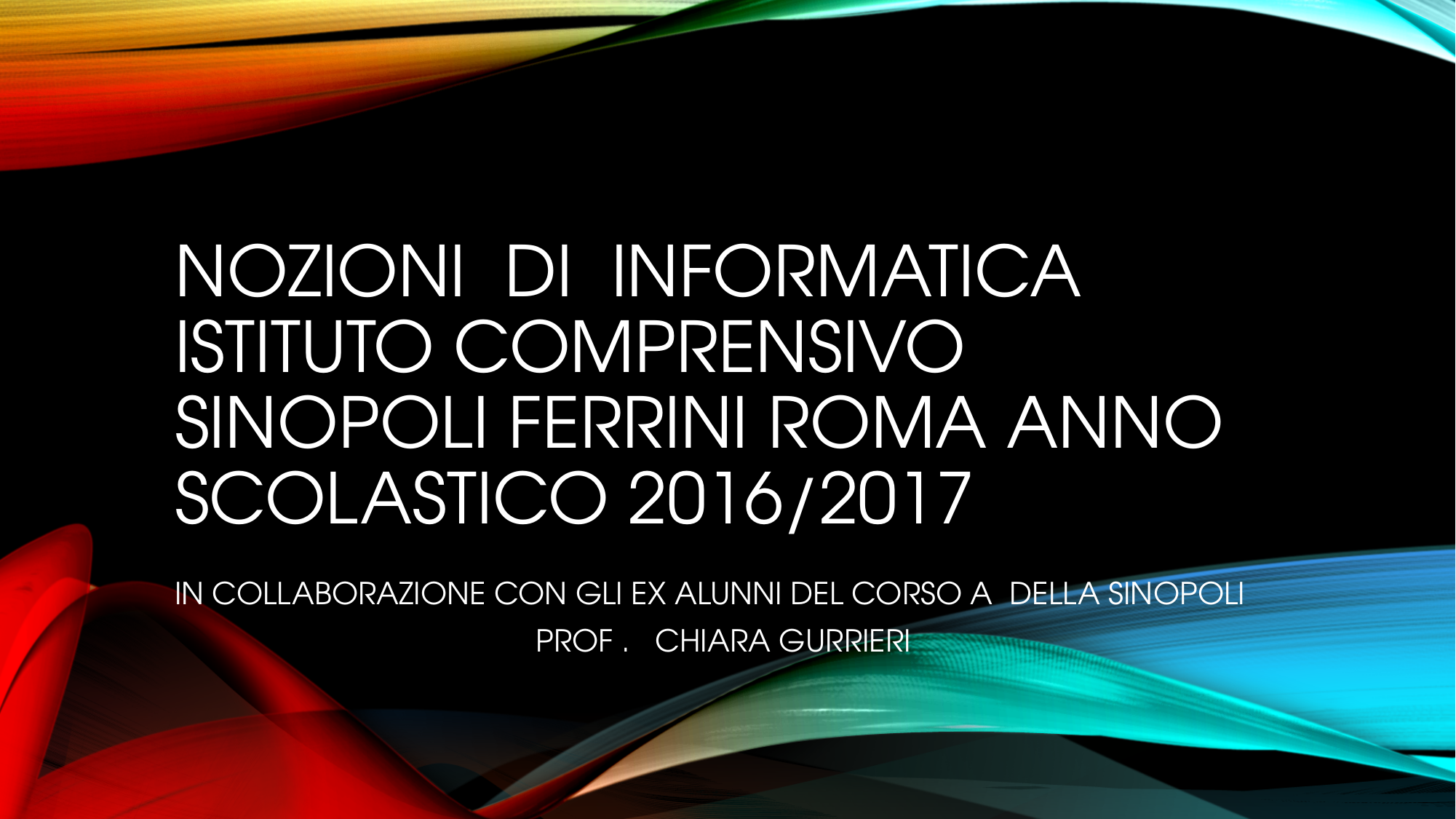

# NOZIONI  DI  INFORMATICA ISTITUTO COMPRENSIVO SINOPOLI FERRINI ROMA ANNO SCOLASTICO 2016/2017
IN COLLABORAZIONE CON GLI EX ALUNNI DEL CORSO A  DELLA SINOPOLI
PROF .   CHIARA GURRIERI